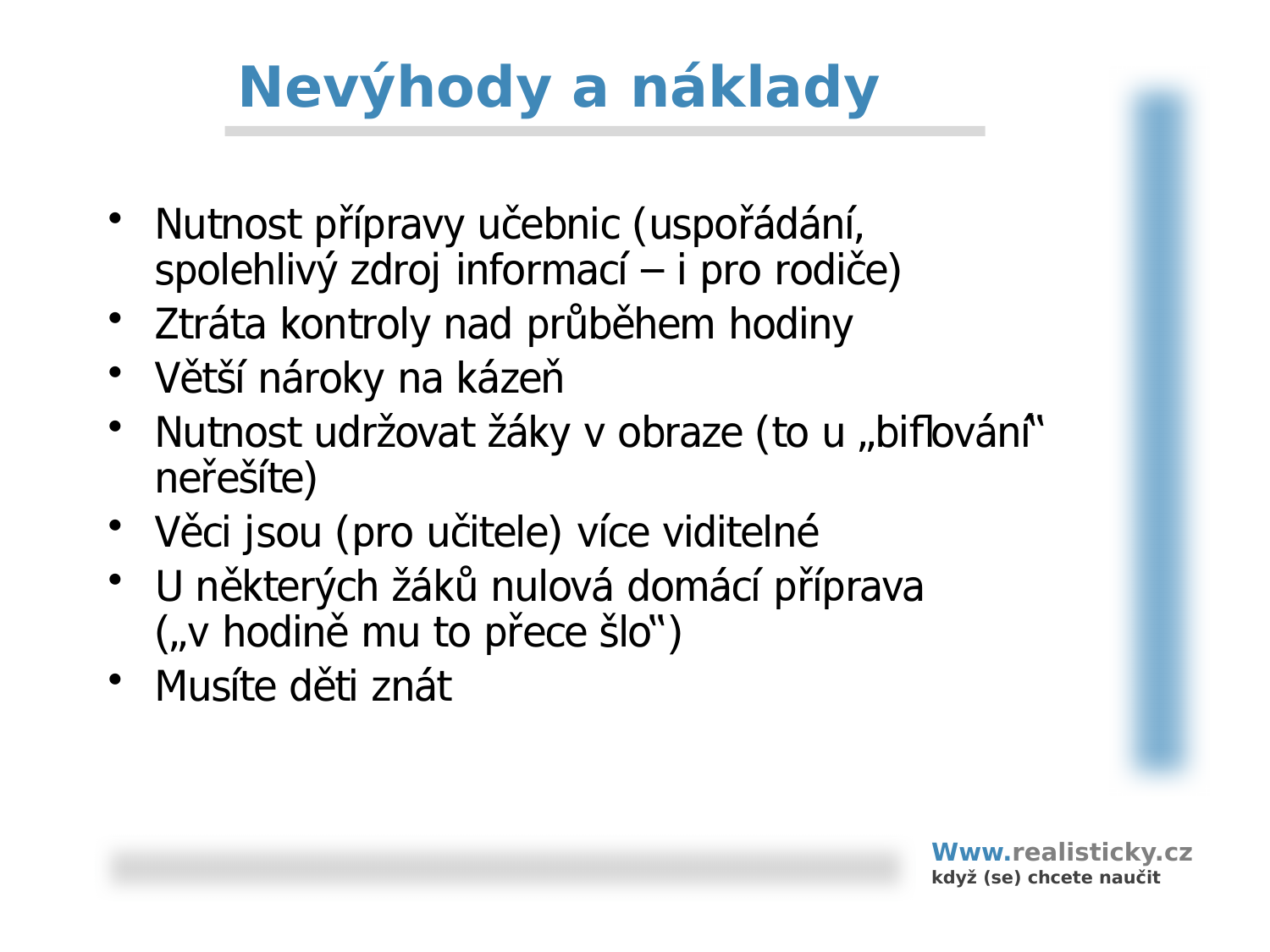

# Nevýhody a náklady

Nutnost přípravy učebnic (uspořádání, spolehlivý zdroj informací – i pro rodiče)
Ztráta kontroly nad průběhem hodiny
Větší nároky na kázeň
Nutnost udržovat žáky v obraze (to u „biflování“ neřešíte)
Věci jsou (pro učitele) více viditelné
U některých žáků nulová domácí příprava
(„v hodině mu to přece šlo“)
Musíte děti znát
Www.realisticky.cz
když (se) chcete naučit